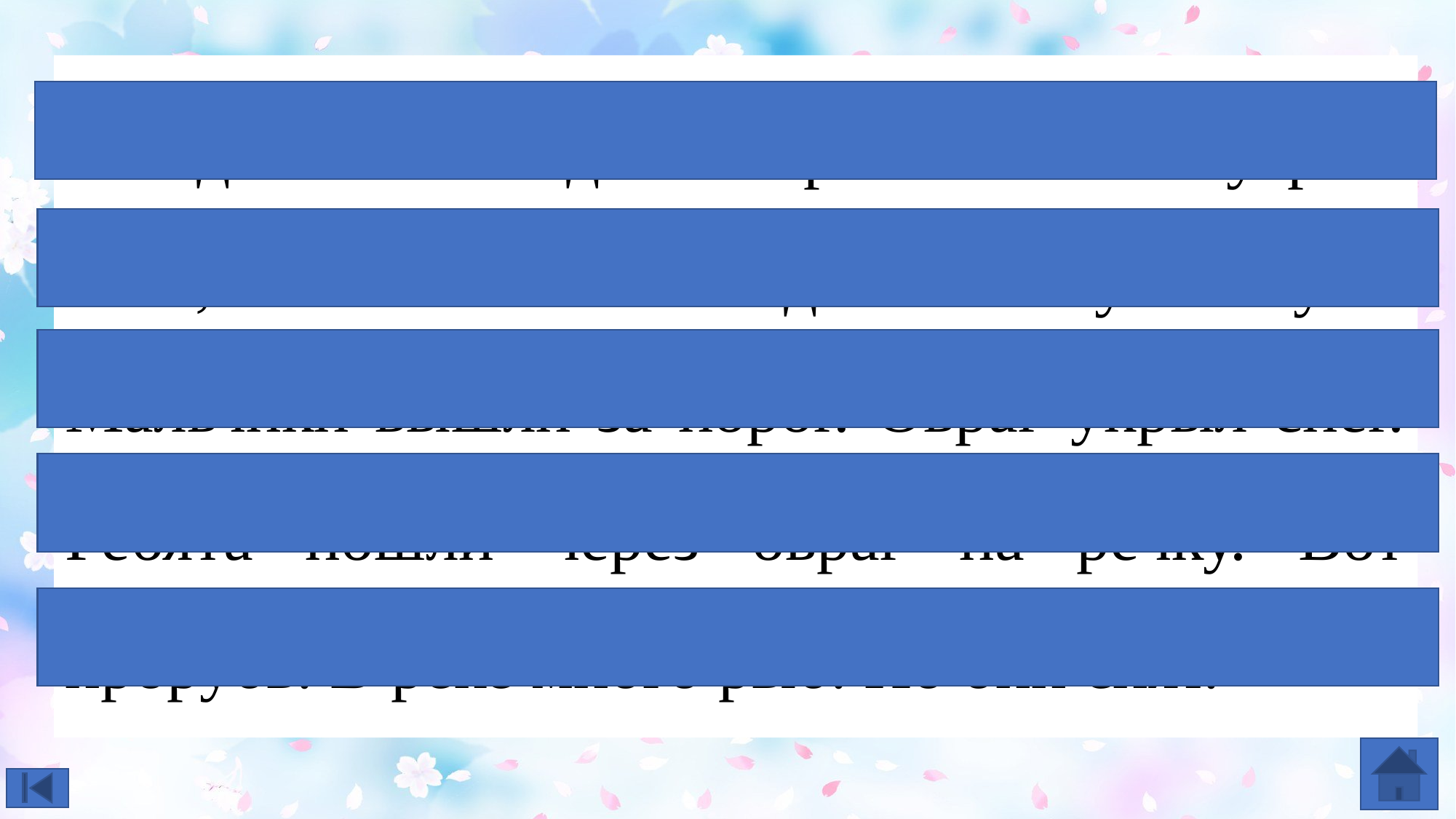

Падает снег. У дома вырос большой сугроб. Олег, Яков и Глеб надели тёплую обувь. Мальчики вышли за порог. Овраг укрыл снег. Ребята пошли через овраг на речку. Вот прорубь. В реке много рыб. Но они спят.